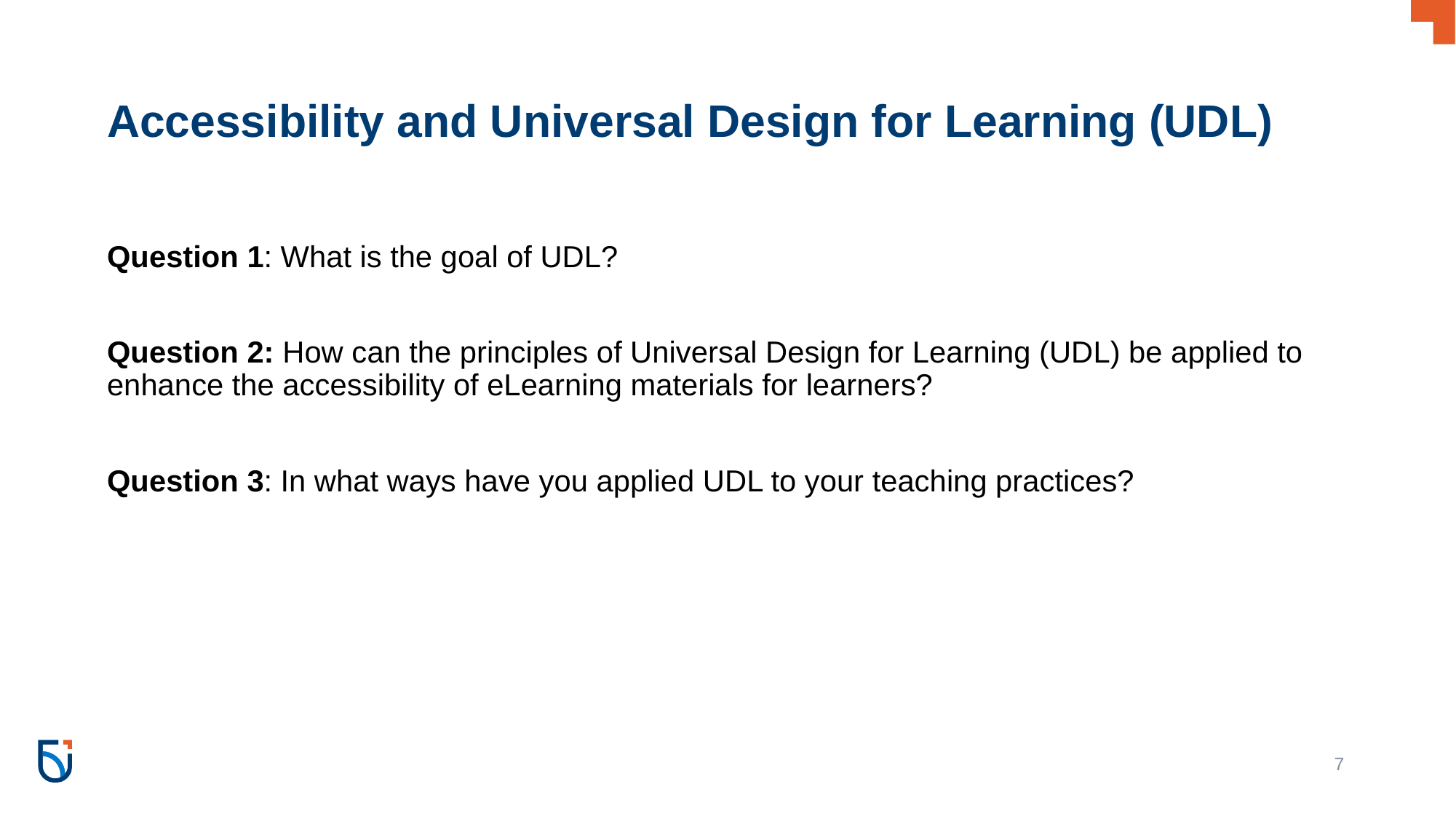

# Accessibility and Universal Design for Learning (UDL)
Question 1: What is the goal of UDL?

Question 2: How can the principles of Universal Design for Learning (UDL) be applied to enhance the accessibility of eLearning materials for learners?

Question 3: In what ways have you applied UDL to your teaching practices?

7